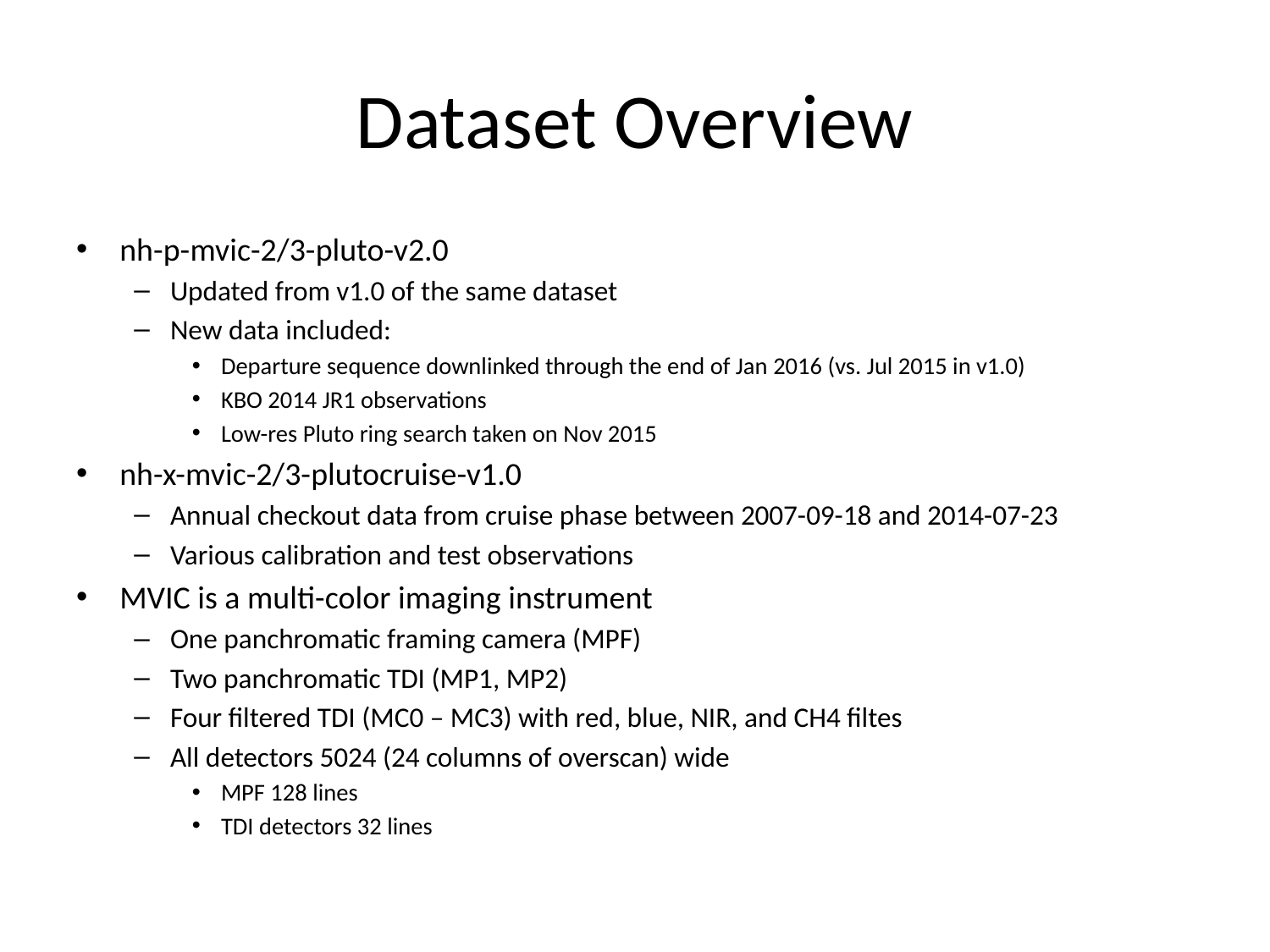

# Dataset Overview
nh-p-mvic-2/3-pluto-v2.0
Updated from v1.0 of the same dataset
New data included:
Departure sequence downlinked through the end of Jan 2016 (vs. Jul 2015 in v1.0)
KBO 2014 JR1 observations
Low-res Pluto ring search taken on Nov 2015
nh-x-mvic-2/3-plutocruise-v1.0
Annual checkout data from cruise phase between 2007-09-18 and 2014-07-23
Various calibration and test observations
MVIC is a multi-color imaging instrument
One panchromatic framing camera (MPF)
Two panchromatic TDI (MP1, MP2)
Four filtered TDI (MC0 – MC3) with red, blue, NIR, and CH4 filtes
All detectors 5024 (24 columns of overscan) wide
MPF 128 lines
TDI detectors 32 lines